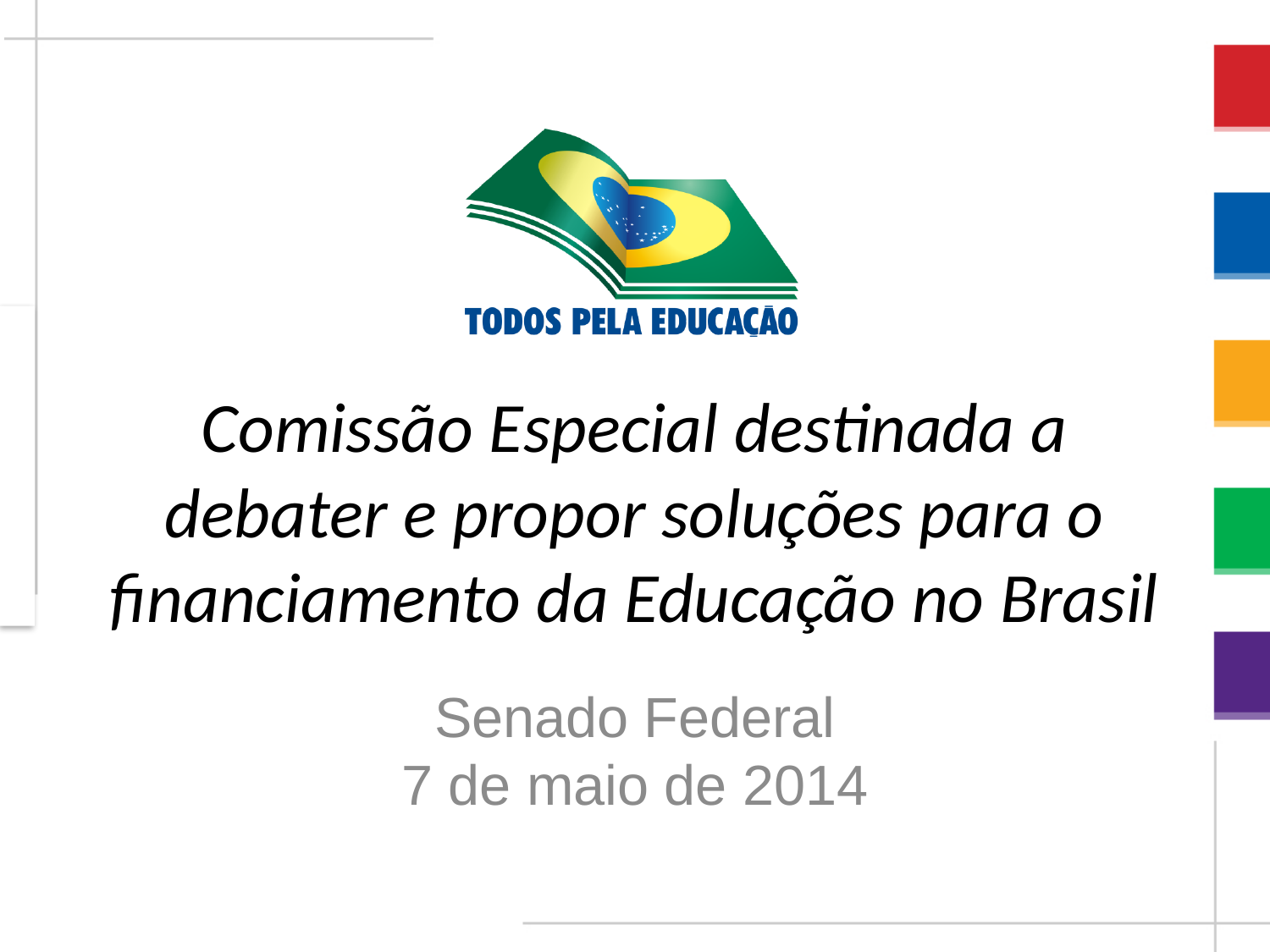

# Comissão Especial destinada a debater e propor soluções para o financiamento da Educação no Brasil
Senado Federal
7 de maio de 2014